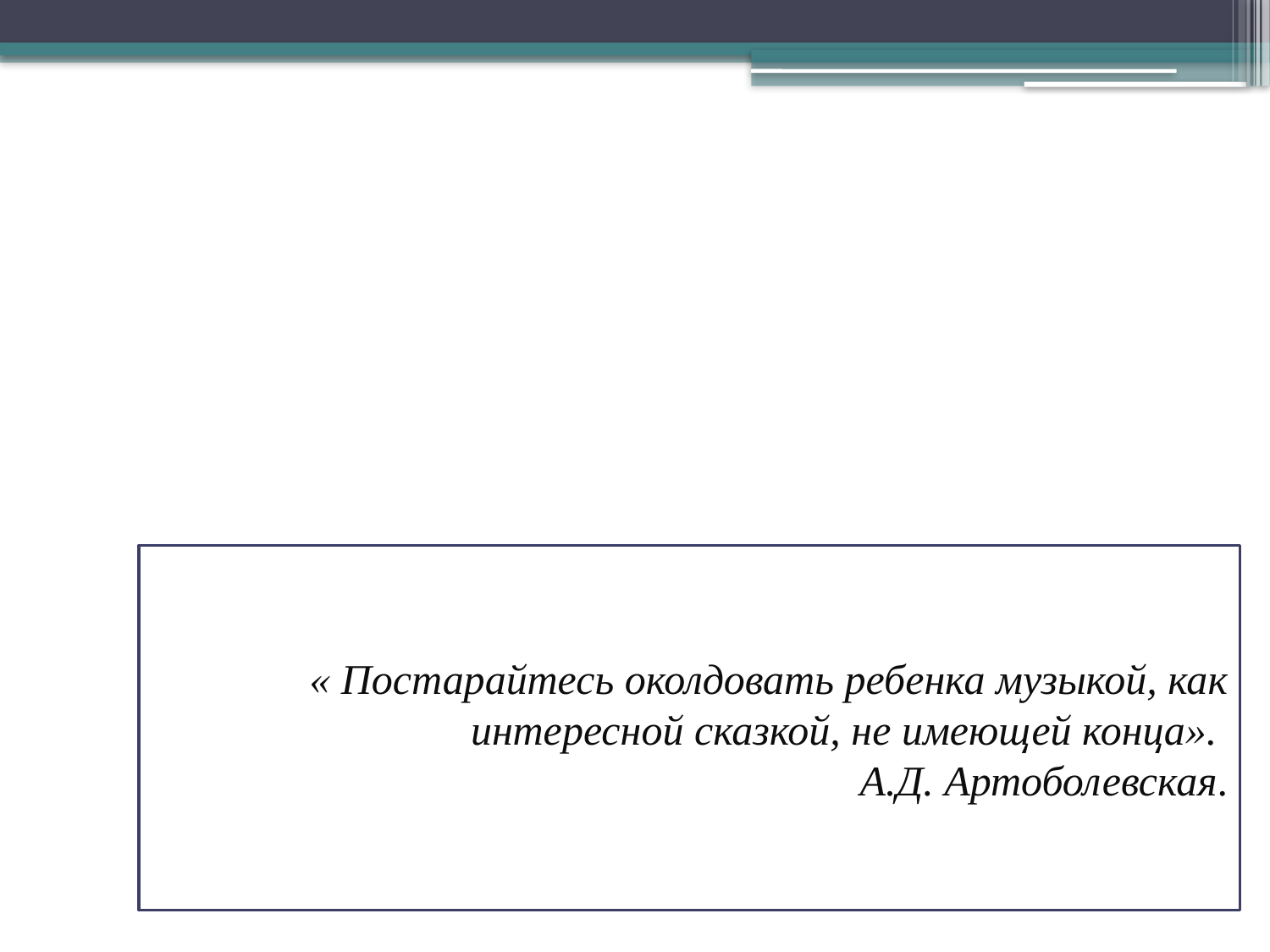

« Постарайтесь околдовать ребенка музыкой, как интересной сказкой, не имеющей конца».
А.Д. Артоболевская.